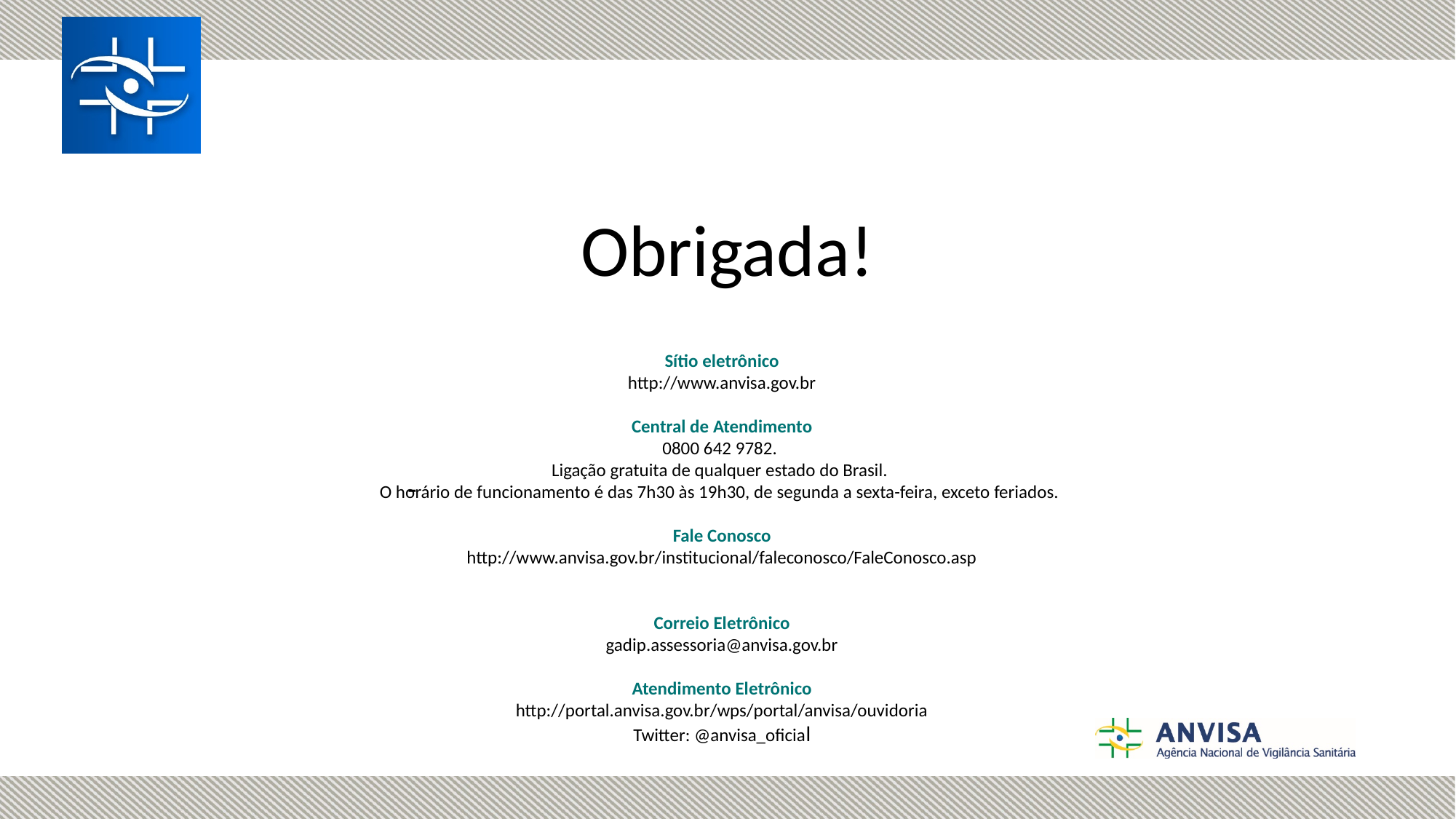

Obrigada!
Sítio eletrônico
http://www.anvisa.gov.br

Central de Atendimento
0800 642 9782.
Ligação gratuita de qualquer estado do Brasil.
O horário de funcionamento é das 7h30 às 19h30, de segunda a sexta-feira, exceto feriados.

Fale Conosco
http://www.anvisa.gov.br/institucional/faleconosco/FaleConosco.asp

Correio Eletrônico
gadip.assessoria@anvisa.gov.br
Atendimento Eletrônico
http://portal.anvisa.gov.br/wps/portal/anvisa/ouvidoria
Twitter: @anvisa_oficial
-